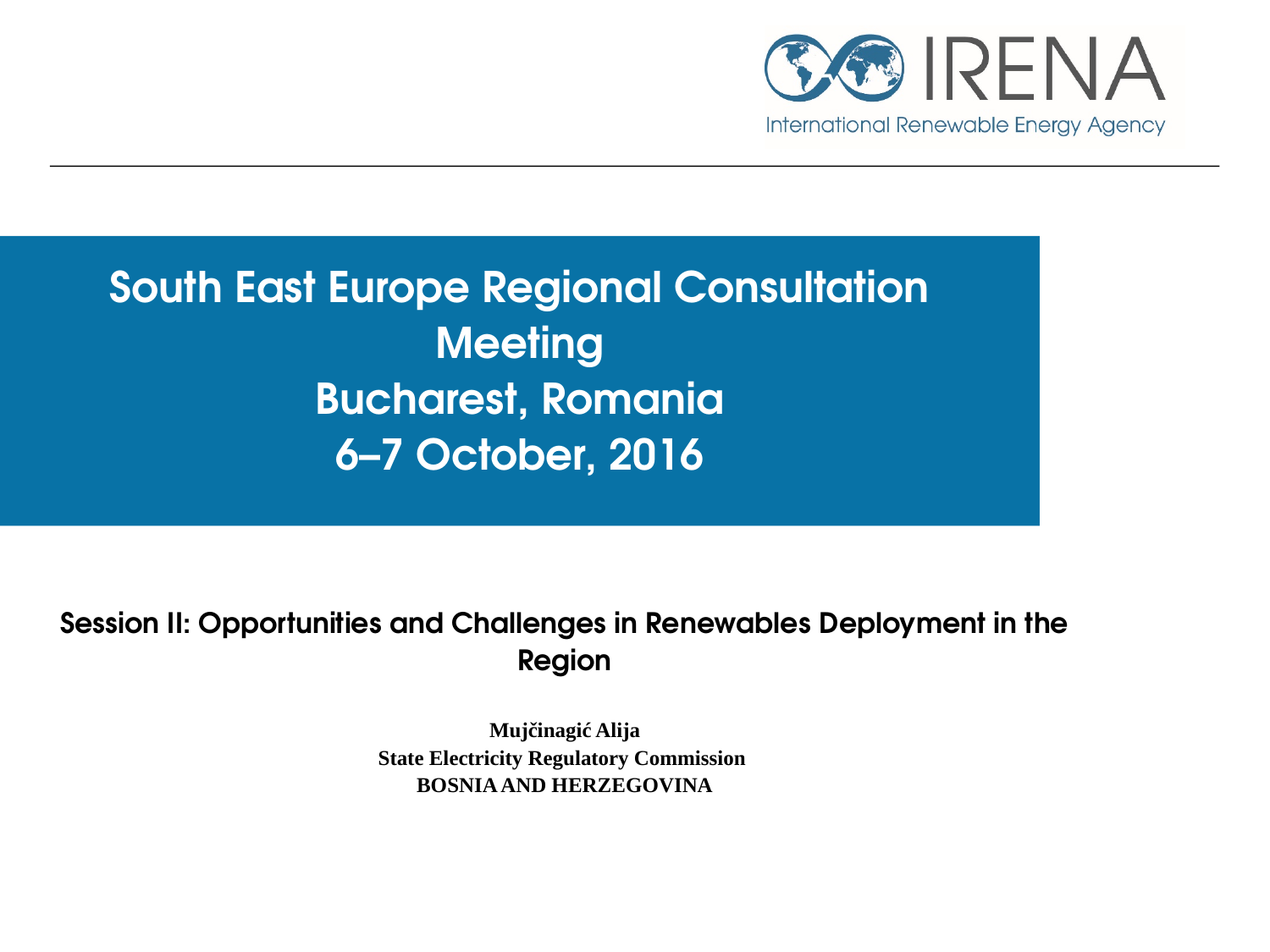

# South East Europe Regional Consultation Meeting Bucharest, Romania 6–7 October, 2016
Session II: Opportunities and Challenges in Renewables Deployment in the Region

Mujčinagić Alija
State Electricity Regulatory Commission
BOSNIA AND HERZEGOVINA